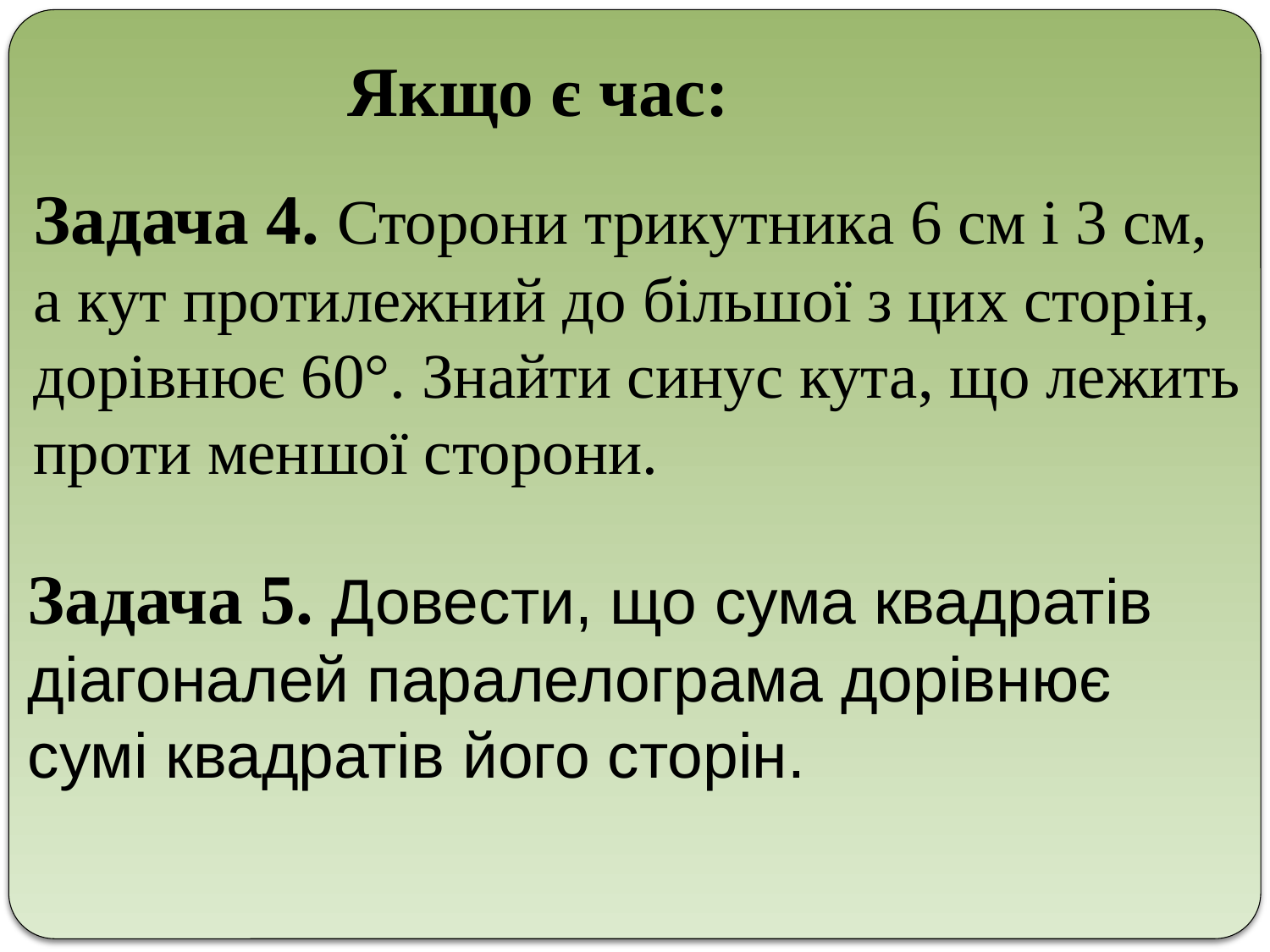

Якщо є час:
.
Задача 4. Сторони трикутника 6 см і 3 см, а кут протилежний до більшої з цих сторін, дорівнює 60°. Знайти синус кута, що лежить проти меншої сторони.
Задача 5. Довести, що сума квадратів діагоналей паралелограма дорівнює сумі квадратів його сторін.